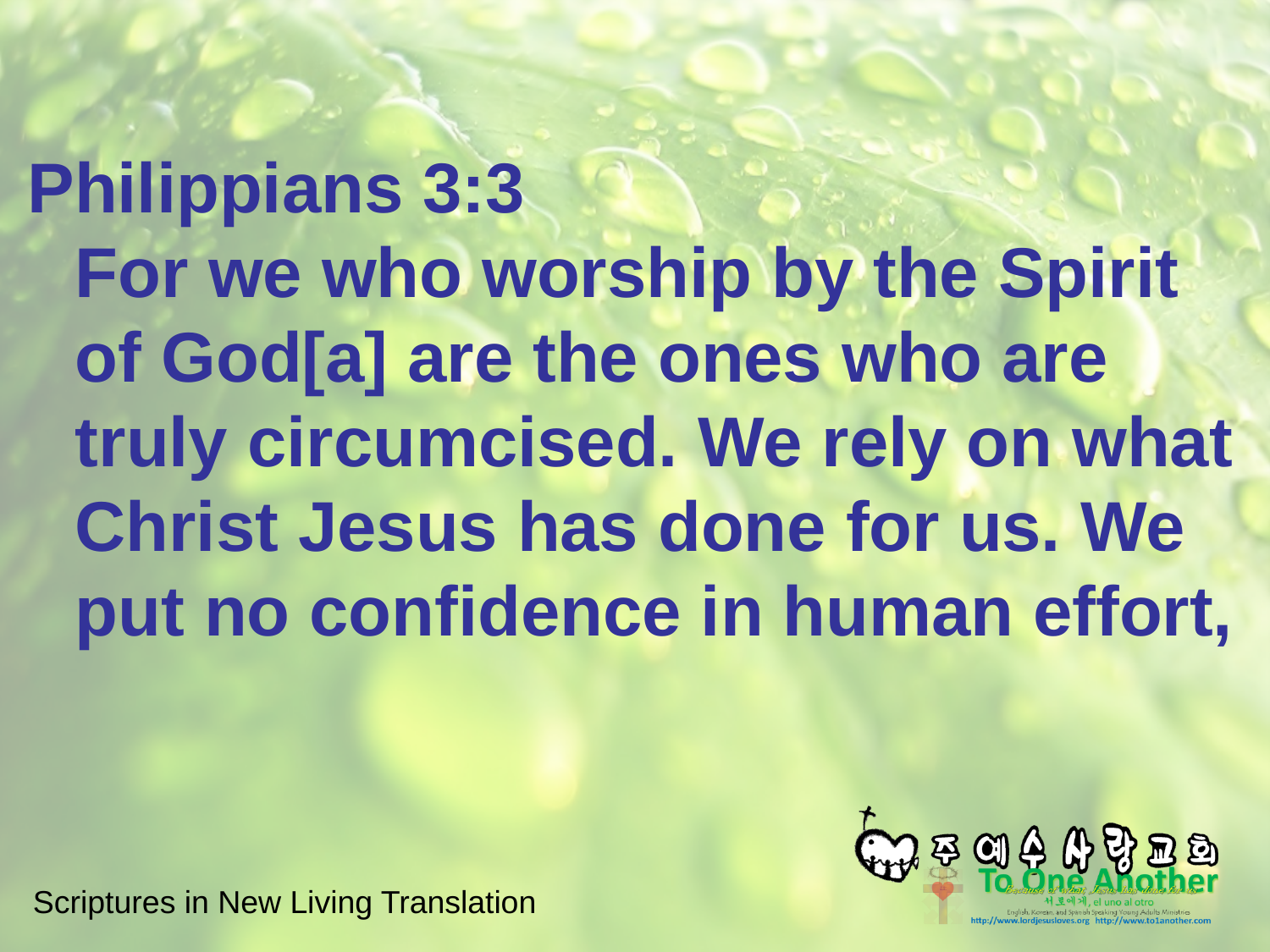

#
Philippians 3:3
For we who worship by the Spirit of God[a] are the ones who are truly circumcised. We rely on what Christ Jesus has done for us. We put no confidence in human effort,